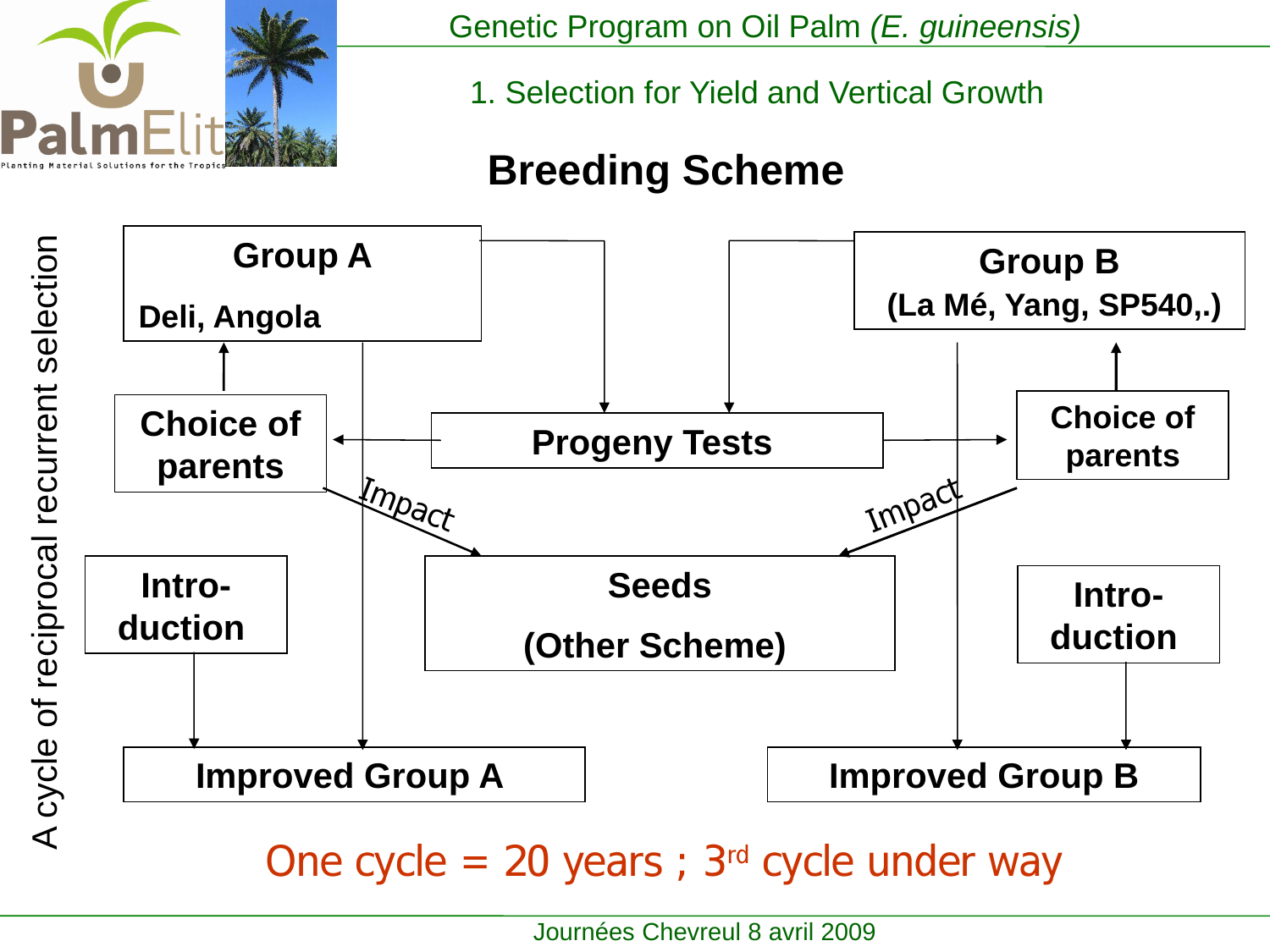

1. Selection for Yield and Vertical Growth
Breeding Scheme
Group A
Deli, Angola
Group B
 (La Mé, Yang, SP540,.)

Choice of parents
Choice of parents
Progeny Tests

Impact
Impact

A cycle of reciprocal recurrent selection
Seeds
(Other Scheme)
Intro-duction
Intro-duction

Improved Group A
Improved Group B
One cycle = 20 years ; 3rd cycle under way
Journées Chevreul 8 avril 2009